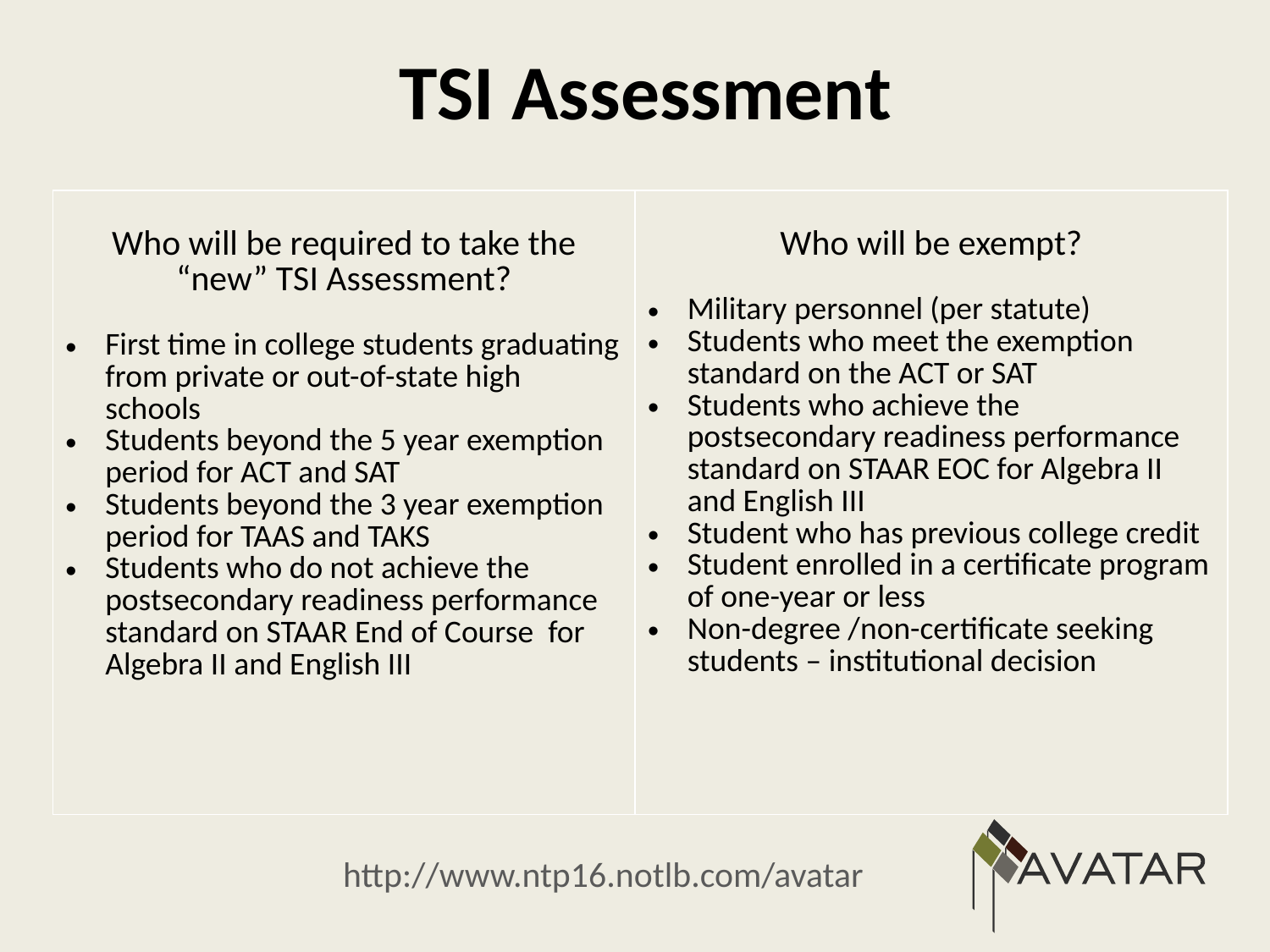

# TSI Assessment
| Who will be required to take the “new” TSI Assessment? First time in college students graduating from private or out-of-state high schools Students beyond the 5 year exemption period for ACT and SAT Students beyond the 3 year exemption period for TAAS and TAKS Students who do not achieve the postsecondary readiness performance standard on STAAR End of Course for Algebra II and English III | Who will be exempt? Military personnel (per statute) Students who meet the exemption standard on the ACT or SAT Students who achieve the postsecondary readiness performance standard on STAAR EOC for Algebra II and English III Student who has previous college credit Student enrolled in a certificate program of one-year or less Non-degree /non-certificate seeking students – institutional decision |
| --- | --- |